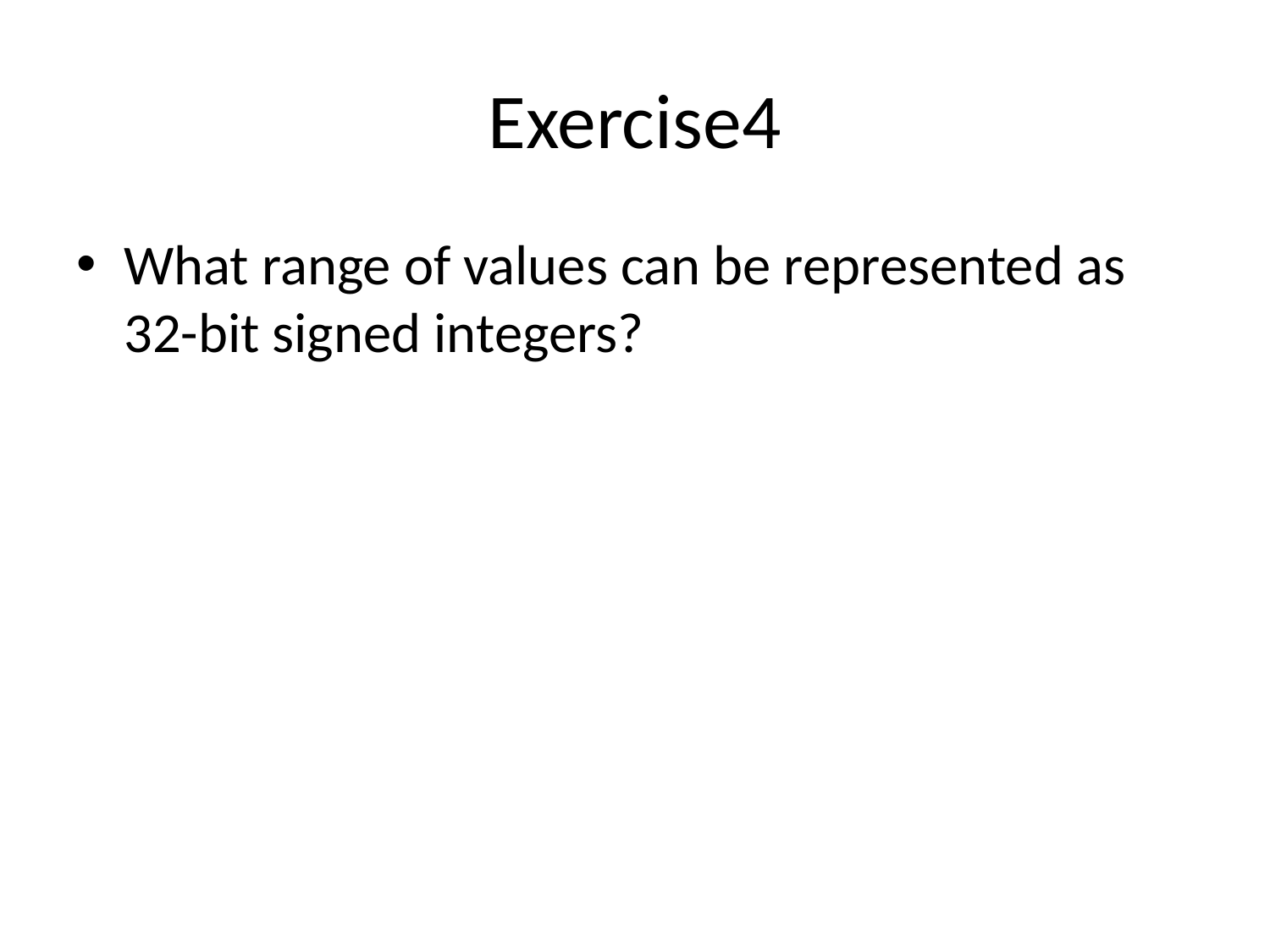

# Exercise4
What range of values can be represented as 32-bit signed integers?